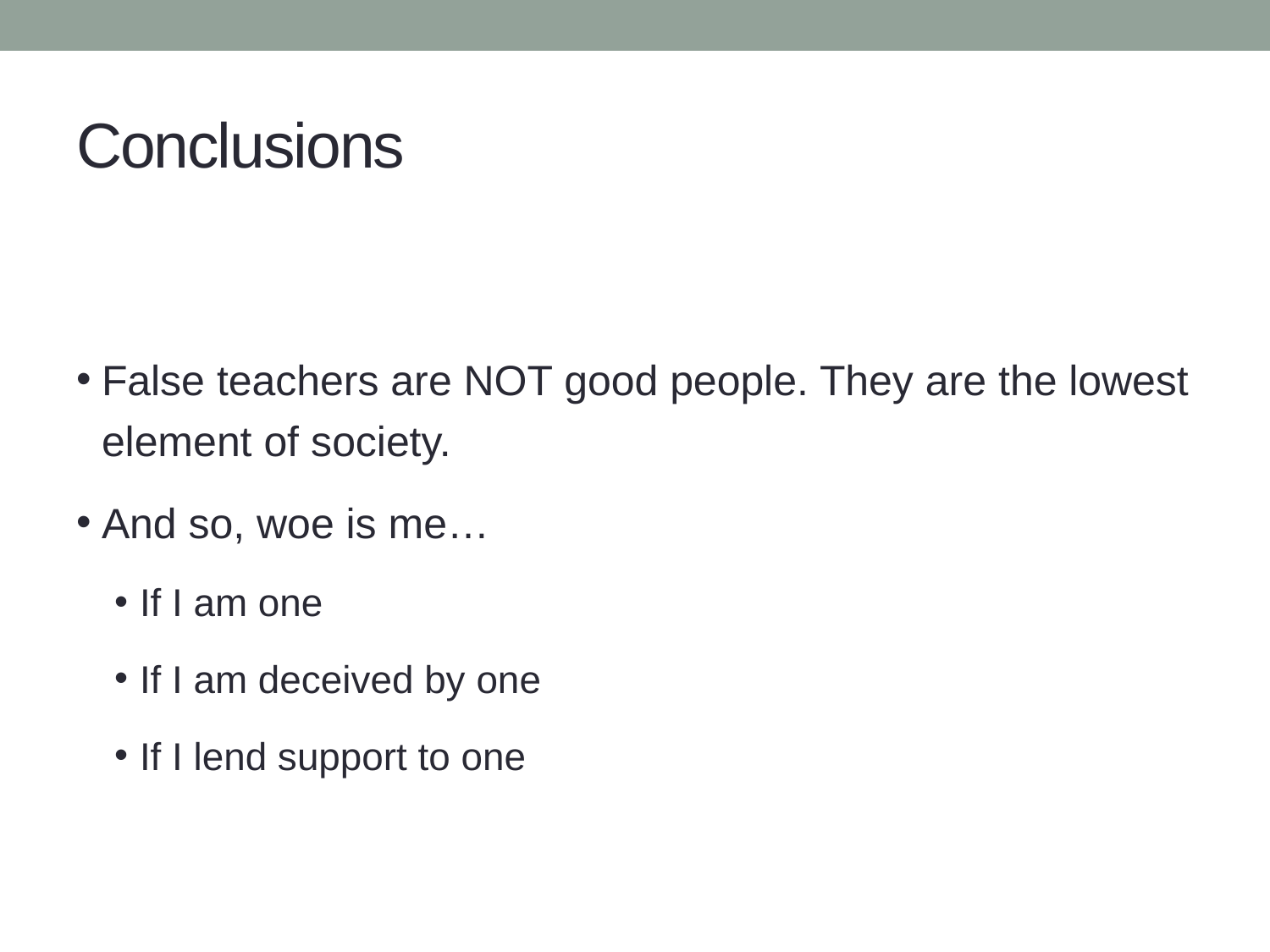

# Conclusions
False teachers are NOT good people. They are the lowest element of society.
And so, woe is me…
If I am one
If I am deceived by one
If I lend support to one